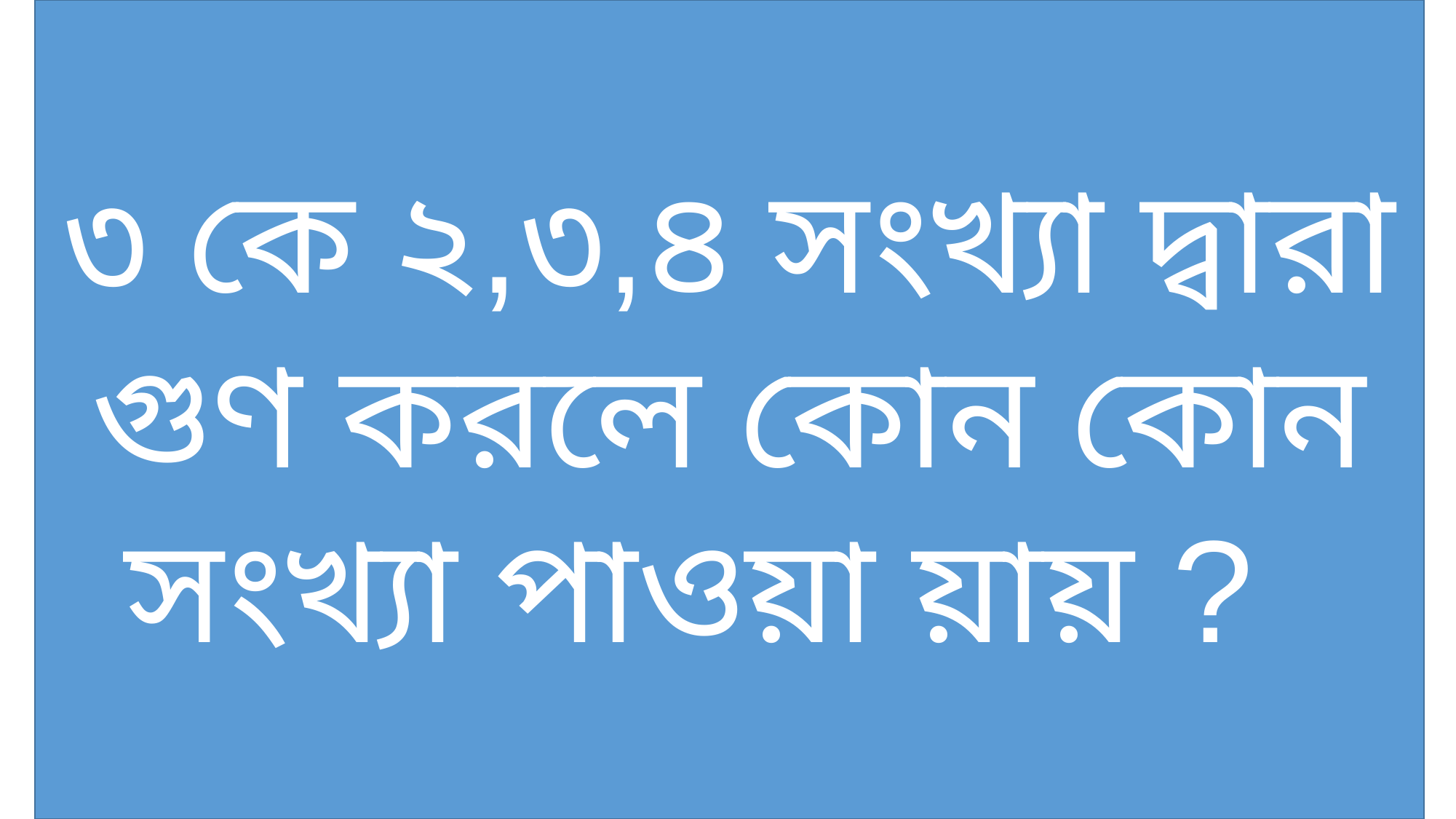

৩ কে ২,৩,৪ সংখ্যা দ্বারা গুণ করলে কোন কোন সংখ্যা পাওয়া য়ায় ?